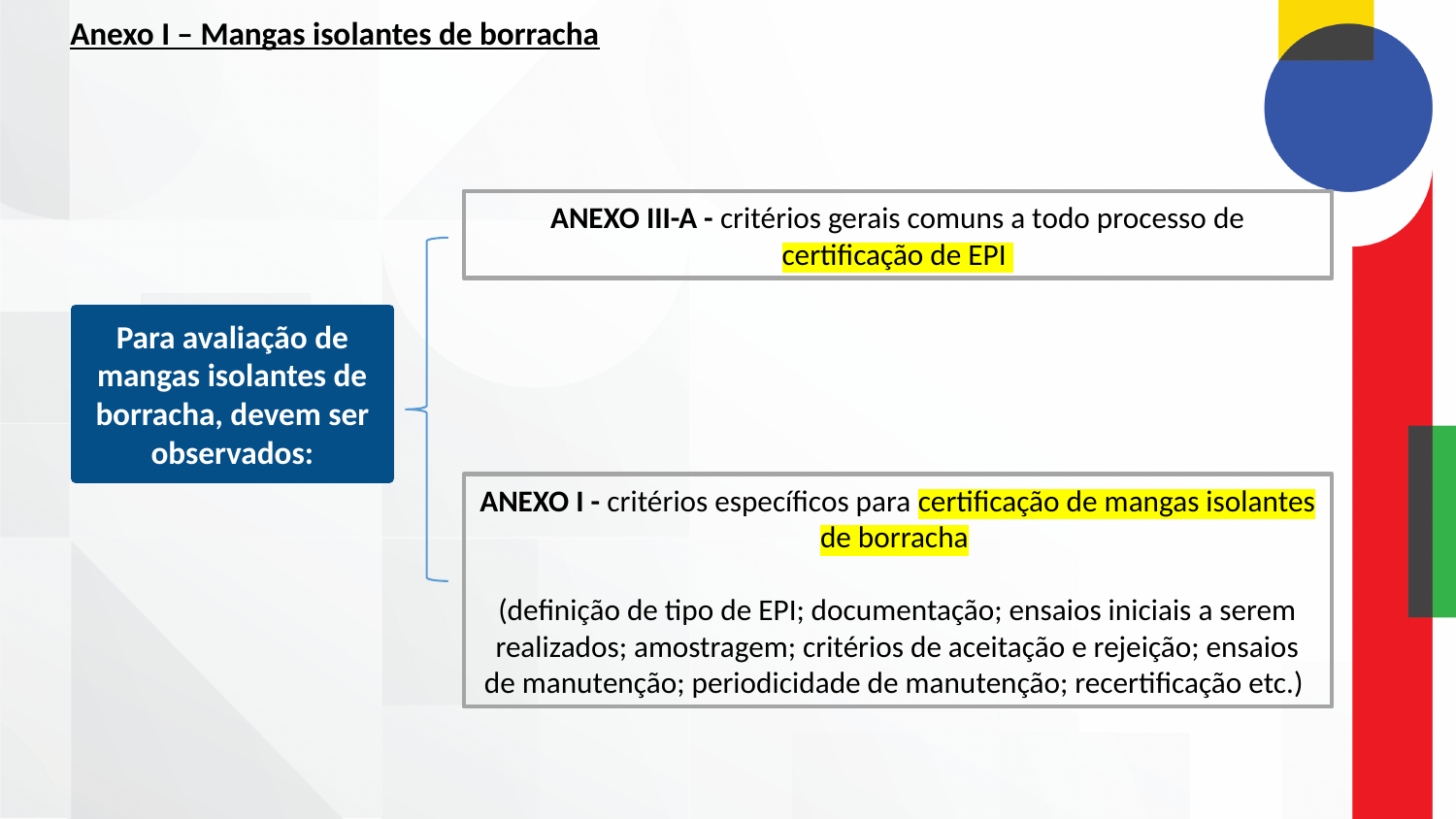

# Anexo I – Mangas isolantes de borracha
ANEXO III-A - critérios gerais comuns a todo processo de certificação de EPI

Para avaliação de mangas isolantes de borracha, devem ser observados:
ANEXO I - critérios específicos para certificação de mangas isolantes de borracha

(definição de tipo de EPI; documentação; ensaios iniciais a serem realizados; amostragem; critérios de aceitação e rejeição; ensaios de manutenção; periodicidade de manutenção; recertificação etc.)